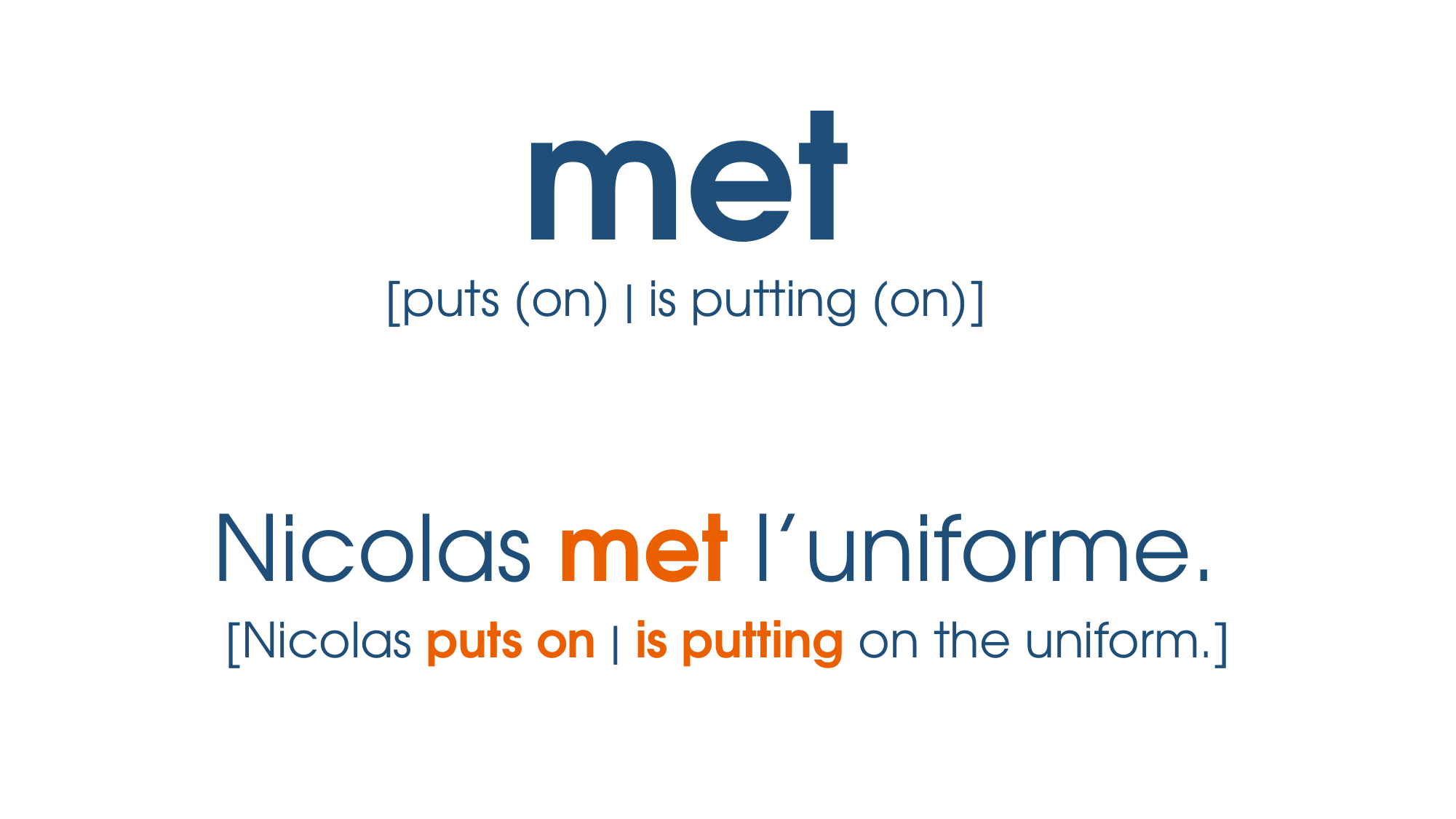

# met
[puts (on) | is putting (on)]
Nicolas met l’uniforme.
[Nicolas puts on | is putting on the uniform.]